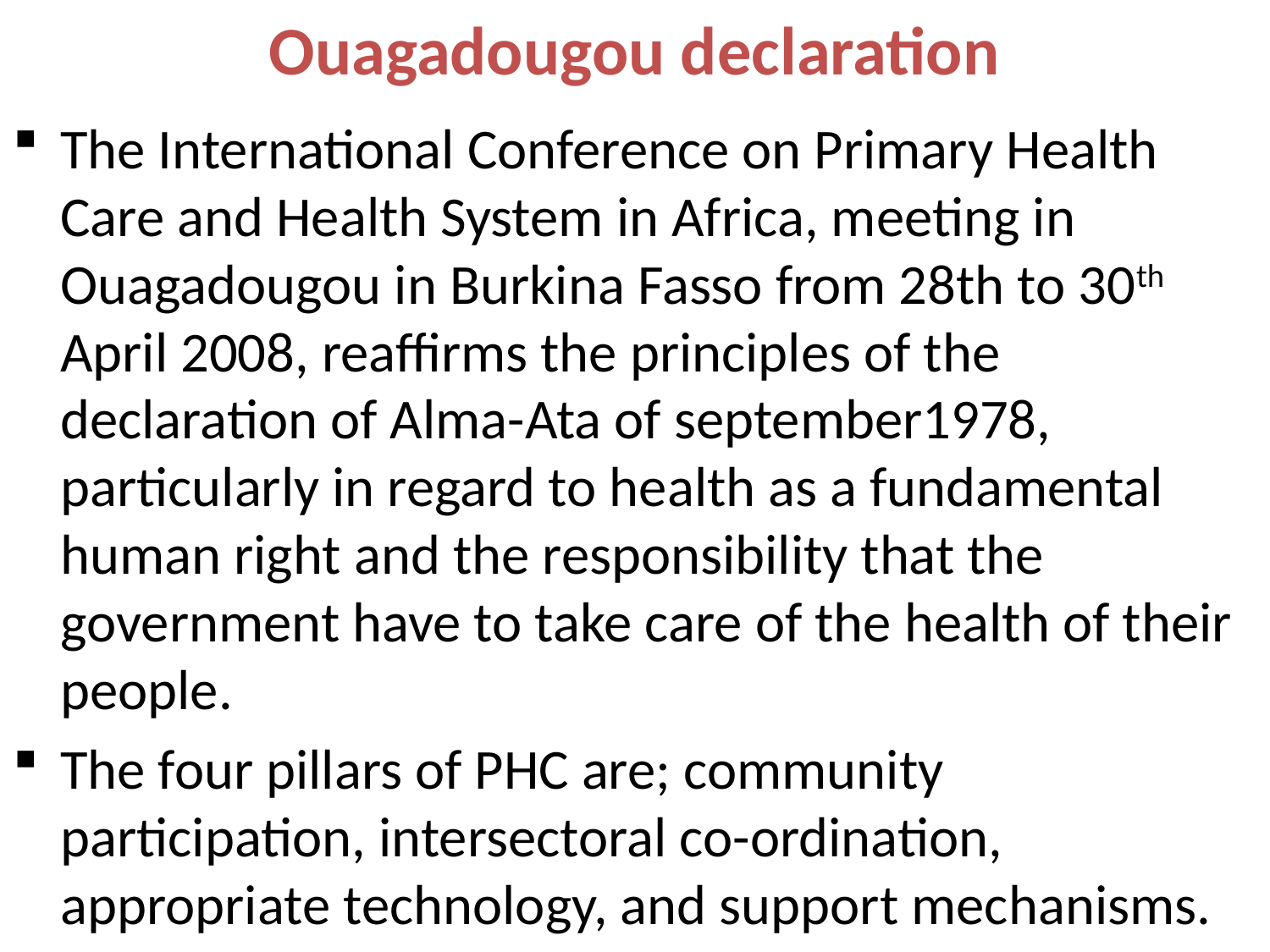

# Ouagadougou declaration
The International Conference on Primary Health Care and Health System in Africa, meeting in  Ouagadougou in Burkina Fasso from 28th to 30th April 2008, reaffirms the principles of the declaration of Alma-Ata of september1978, particularly in regard to health as a fundamental human right and the responsibility that the government have to take care of the health of their people.
The four pillars of PHC are; community participation, intersectoral co-ordination, appropriate technology, and support mechanisms.